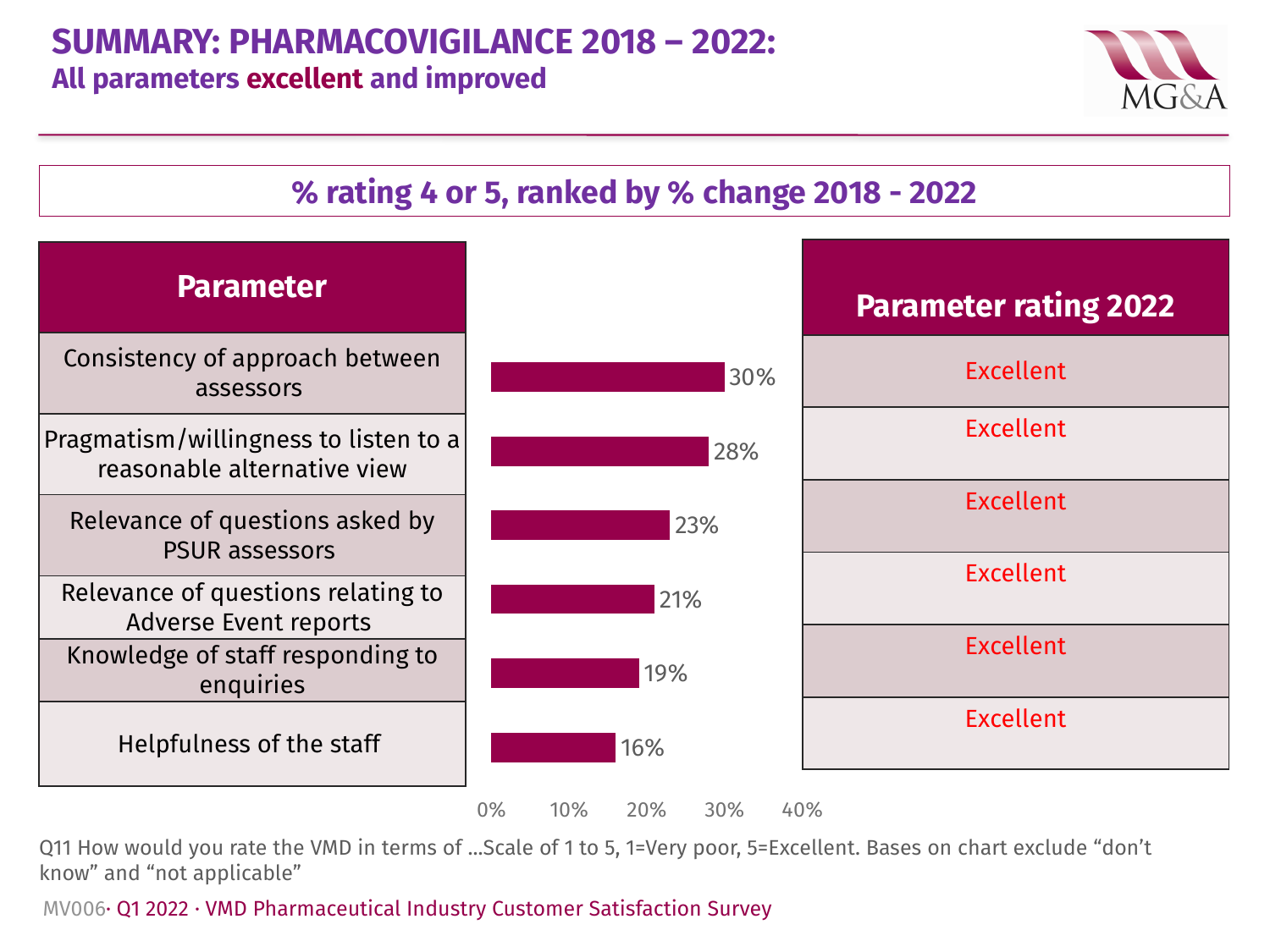

# SUMMARY: PHARMACOVIGILANCE 2018 – 2022: All parameters excellent and improved
% rating 4 or 5, ranked by % change 2018 - 2022

### Chart

| Category |  |
|---|---|
| Consistency of approach between assessors (16,28,39) | 0.29999999999999993 |
| Pragmatism/willingness to listen to a reasonable alternative view (19,32, 52) | 0.28 |
| Relevance of questions asked by PSUR assessors (14,26,42) | 0.2300000000000001 |
| Relevance of questions relating to Adverse Event reports (16) | 0.20999999999999996 |
| Knowledge of staff responding to enquiries (22,38,65) | 0.18999999999999995 |
| Helpfulness of the staff (22,38,70) | 0.15999999999999992 |
| Parameter rating 2022 |
| --- |
| Excellent |
| Excellent |
| Excellent |
| Excellent |
| Excellent |
| Excellent |
| Parameter |
| --- |
| Consistency of approach between assessors |
| Pragmatism/willingness to listen to a reasonable alternative view |
| Relevance of questions asked by PSUR assessors |
| Relevance of questions relating to Adverse Event reports |
| Knowledge of staff responding to enquiries |
| Helpfulness of the staff |
Q11 How would you rate the VMD in terms of ...Scale of 1 to 5, 1=Very poor, 5=Excellent. Bases on chart exclude “don’t know” and “not applicable”